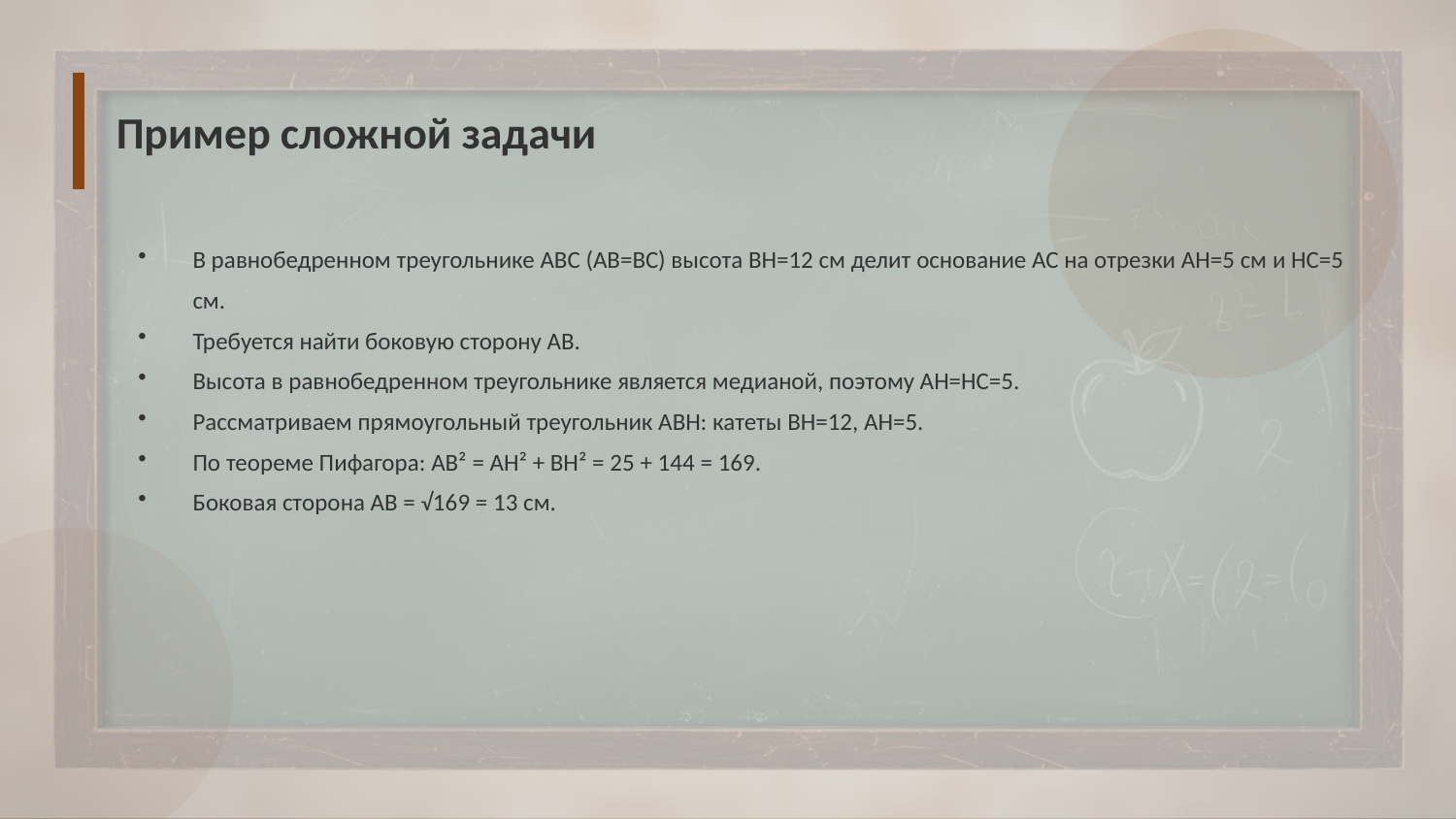

Пример сложной задачи
В равнобедренном треугольнике ABC (AB=BC) высота BH=12 см делит основание AC на отрезки AH=5 см и HC=5 см.
Требуется найти боковую сторону AB.
Высота в равнобедренном треугольнике является медианой, поэтому AH=HC=5.
Рассматриваем прямоугольный треугольник ABH: катеты BH=12, AH=5.
По теореме Пифагора: AB² = AH² + BH² = 25 + 144 = 169.
Боковая сторона AB = √169 = 13 см.